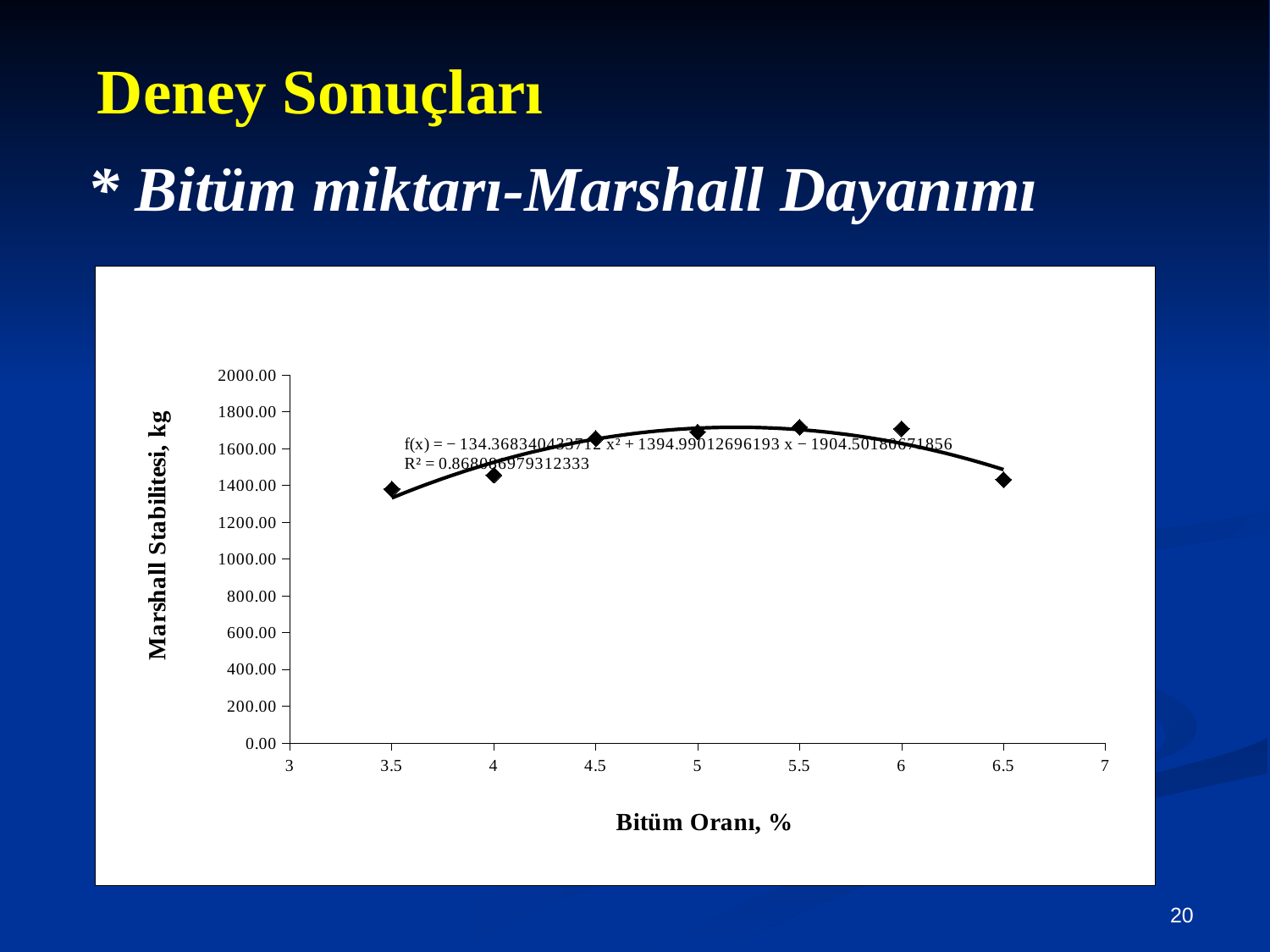

Deney Sonuçları
* Bitüm miktarı-Marshall Dayanımı

### Chart

| Category |  |
|---|---|

20